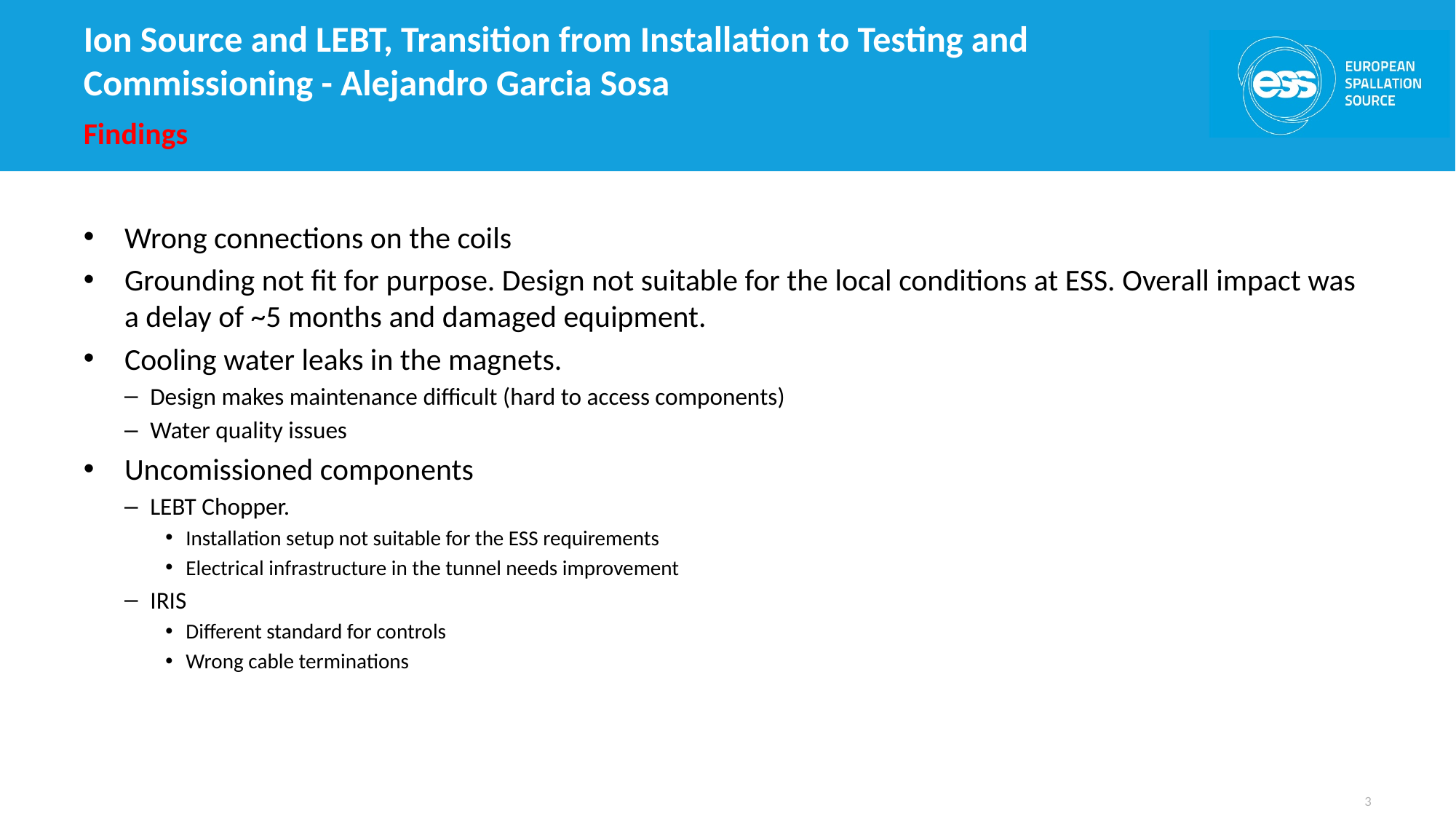

# Ion Source and LEBT, Transition from Installation to Testing and Commissioning - Alejandro Garcia Sosa
Findings
Wrong connections on the coils
Grounding not fit for purpose. Design not suitable for the local conditions at ESS. Overall impact was a delay of ~5 months and damaged equipment.
Cooling water leaks in the magnets.
Design makes maintenance difficult (hard to access components)
Water quality issues
Uncomissioned components
LEBT Chopper.
Installation setup not suitable for the ESS requirements
Electrical infrastructure in the tunnel needs improvement
IRIS
Different standard for controls
Wrong cable terminations

3